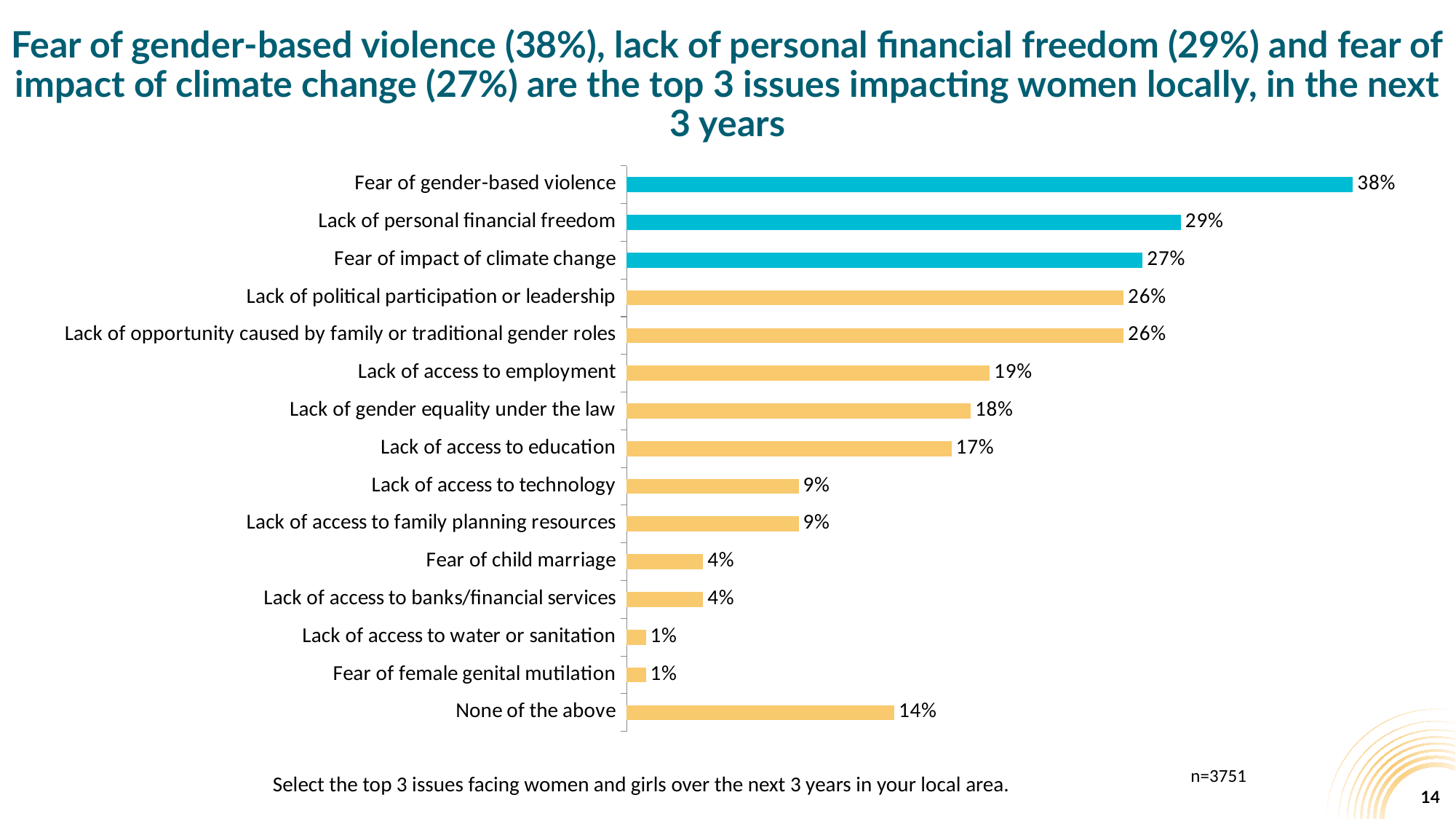

# Fear of gender-based violence (38%), lack of personal financial freedom (29%) and fear of impact of climate change (27%) are the top 3 issues impacting women locally, in the next 3 years

### Chart

| Category | Total |
|---|---|
| None of the above | 0.14 |
| Fear of female genital mutilation | 0.01 |
| Lack of access to water or sanitation | 0.01 |
| Lack of access to banks/financial services | 0.04 |
| Fear of child marriage | 0.04 |
| Lack of access to family planning resources | 0.09 |
| Lack of access to technology | 0.09 |
| Lack of access to education | 0.17 |
| Lack of gender equality under the law | 0.18 |
| Lack of access to employment | 0.19 |
| Lack of opportunity caused by family or traditional gender roles | 0.26 |
| Lack of political participation or leadership | 0.26 |
| Fear of impact of climate change | 0.27 |
| Lack of personal financial freedom | 0.29 |
| Fear of gender-based violence | 0.38 |
n=3751
Select the top 3 issues facing women and girls over the next 3 years in your local area.
14